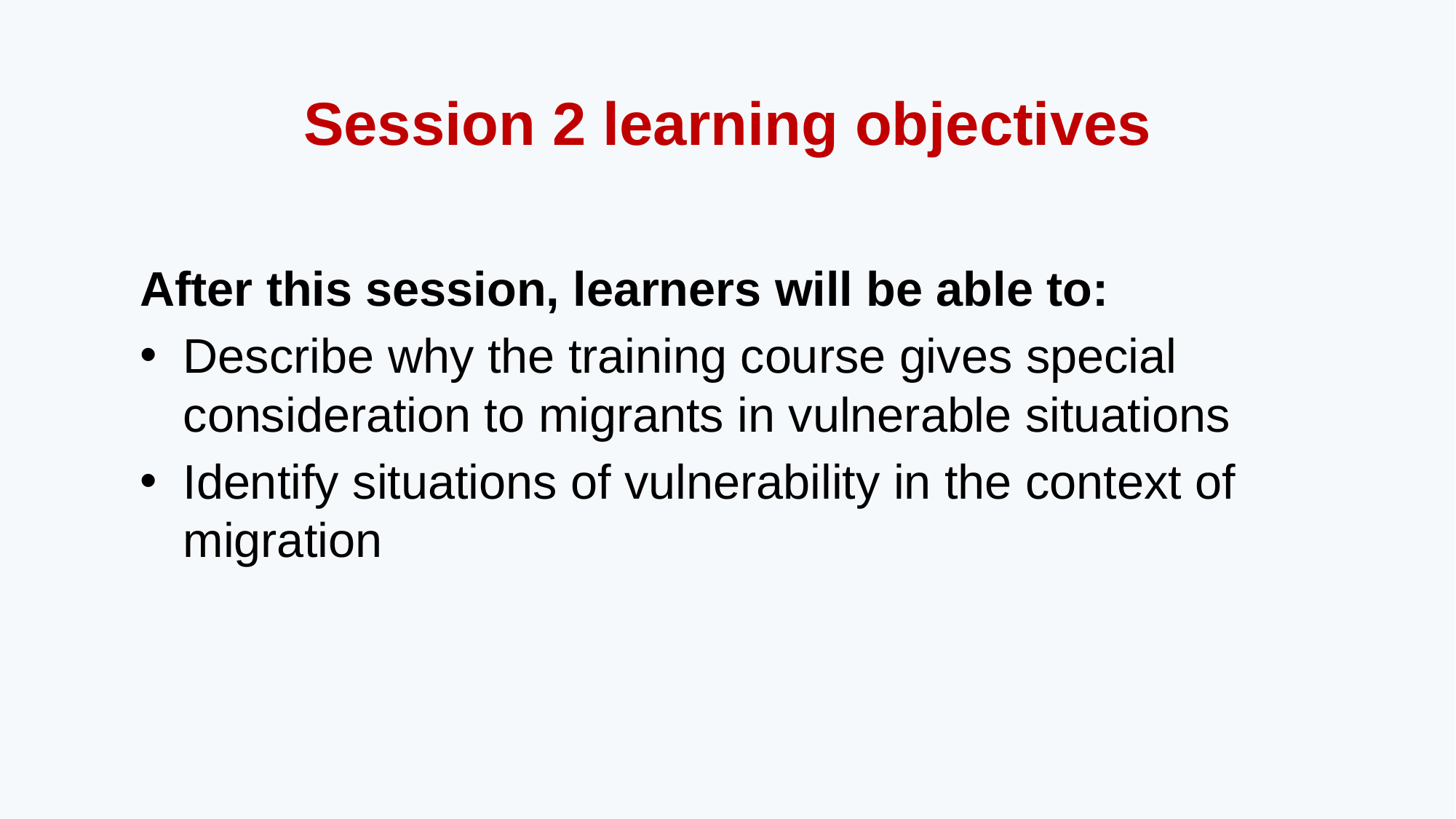

# Session 2 learning objectives
After this session, learners will be able to:
Describe why the training course gives special consideration to migrants in vulnerable situations
Identify situations of vulnerability in the context of migration